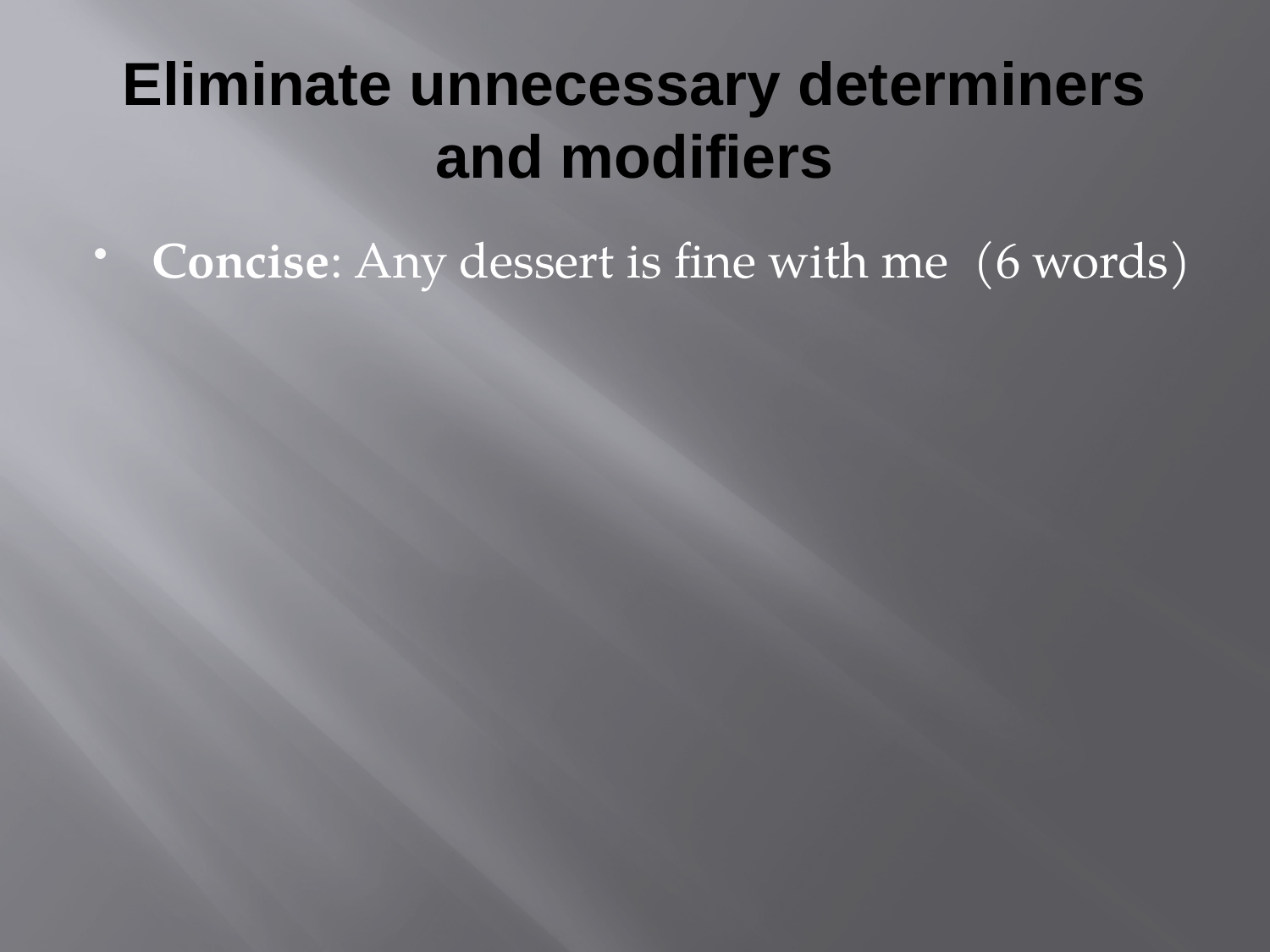

# Eliminate unnecessary determiners and modifiers
Concise: Any dessert is fine with me  (6 words)